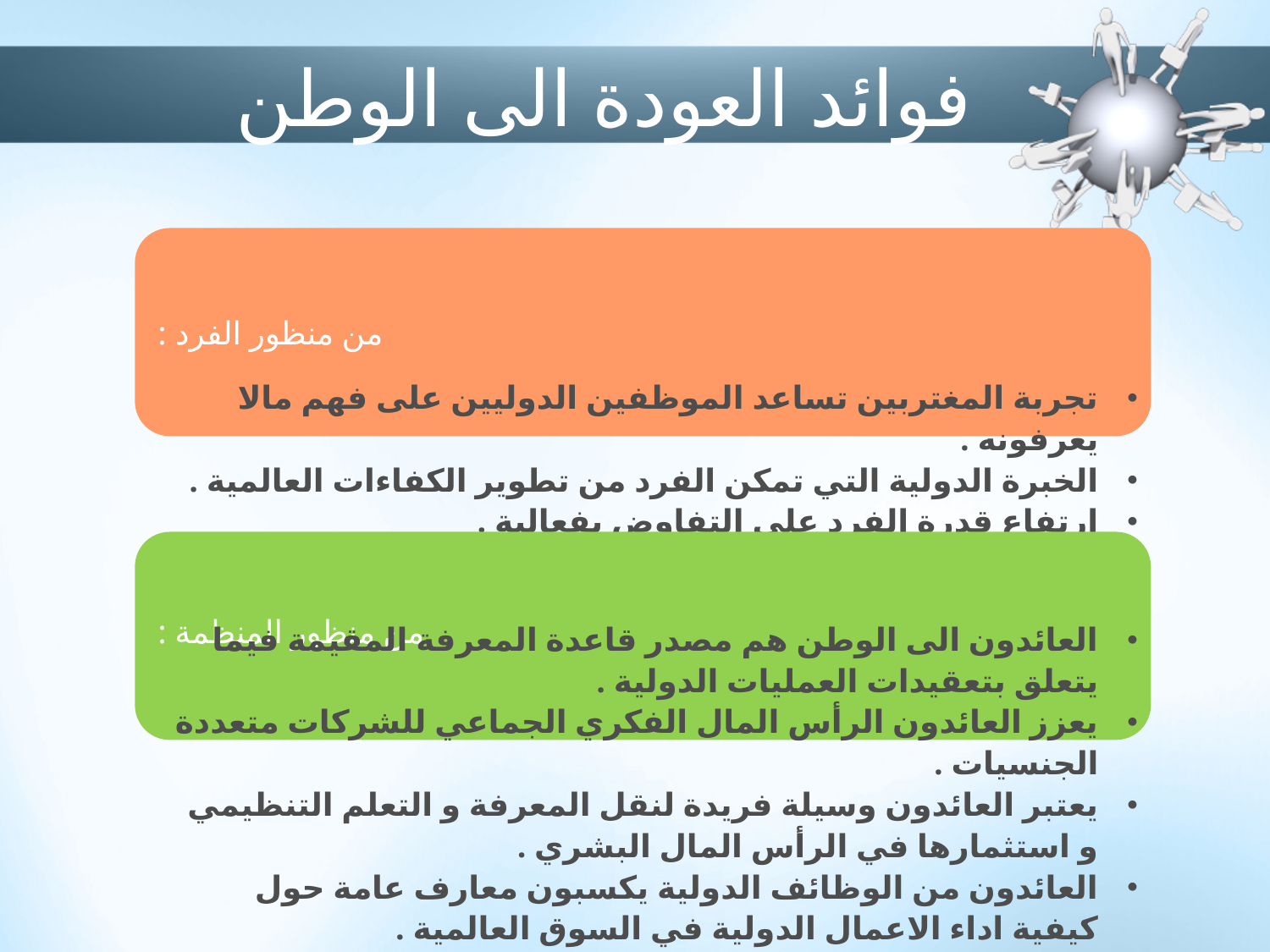

# فوائد العودة الى الوطن
من منظور الفرد :
الخبرة الدولية التي تمكن الفرد من تطوير الكفاءات العالمية .
ارتفاع قدرة الفرد على التفاوض بفعالية .
قدرة الفرد على التأقلم مع البيئات الغير مألوفة .
يعزز العائدون الرأس المال الفكري الجماعي للشركات متعددة الجنسيات .
يعتبر العائدون وسيلة فريدة لنقل المعرفة و التعلم التنظيمي و استثمارها في الرأس المال البشري .